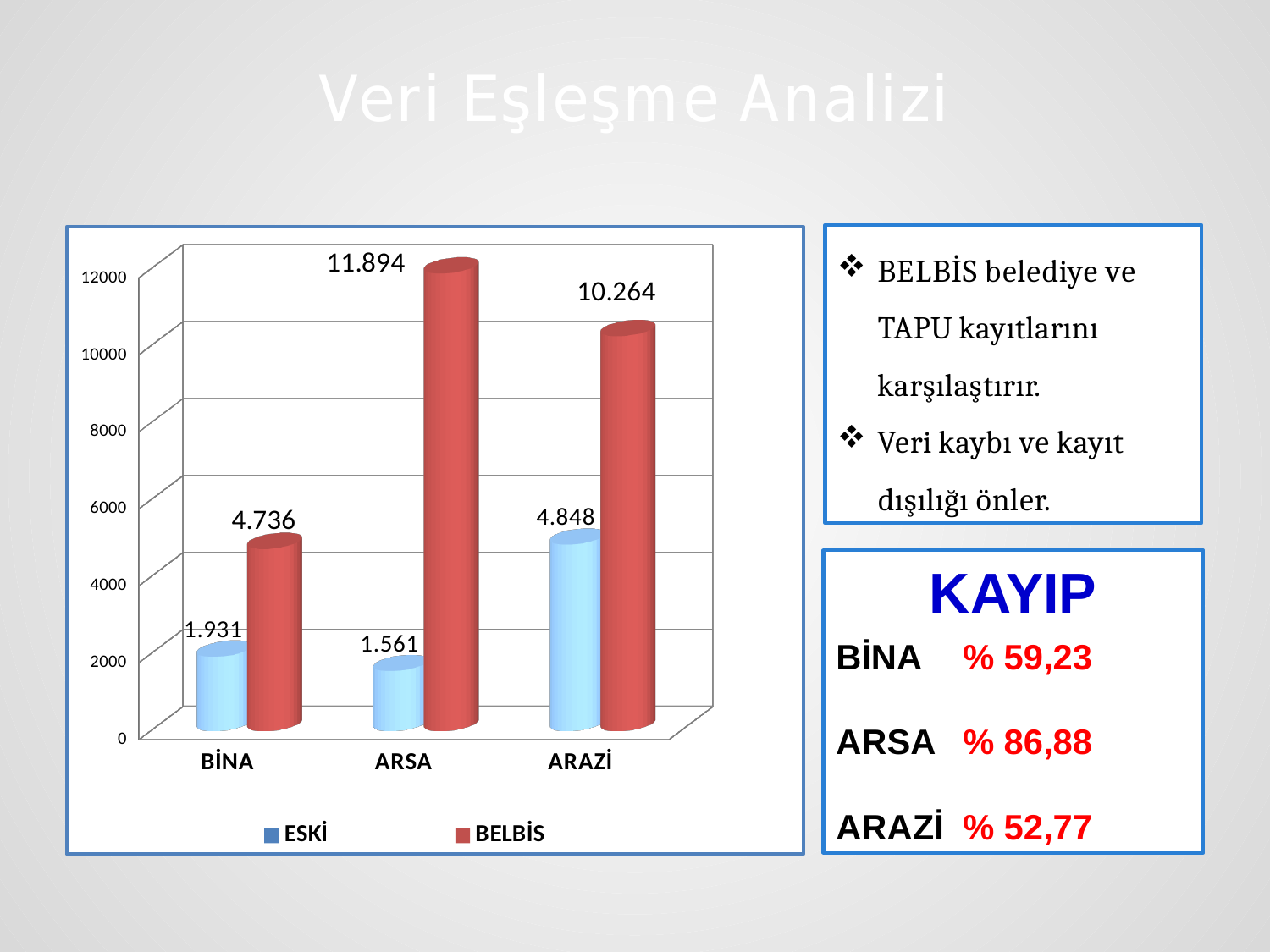

# Veri Eşleşme Analizi

[unsupported chart]

BELBİS belediye ve  TAPU kayıtlarını karşılaştırır.
Veri kaybı ve kayıt dışılığı önler.
KAYIP
BİNA  	% 59,23
ARSA	% 86,88
ARAZİ	% 52,77